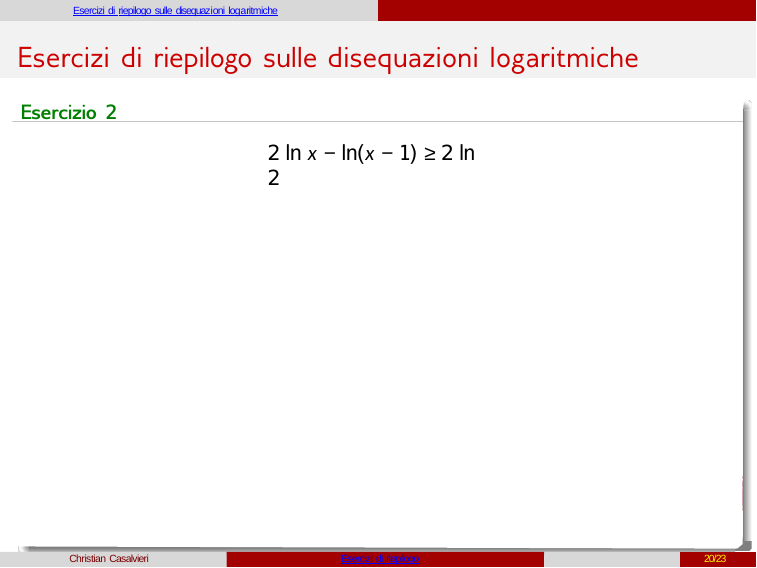

Esercizi di riepilogo sulle disequazioni logaritmiche

# Esercizi di riepilogo sulle disequazioni logaritmiche
Esercizio 2
2 ln x − ln(x − 1) ≥ 2 ln 2

Christian Casalvieri
Esercizi di riepilogo
20/23